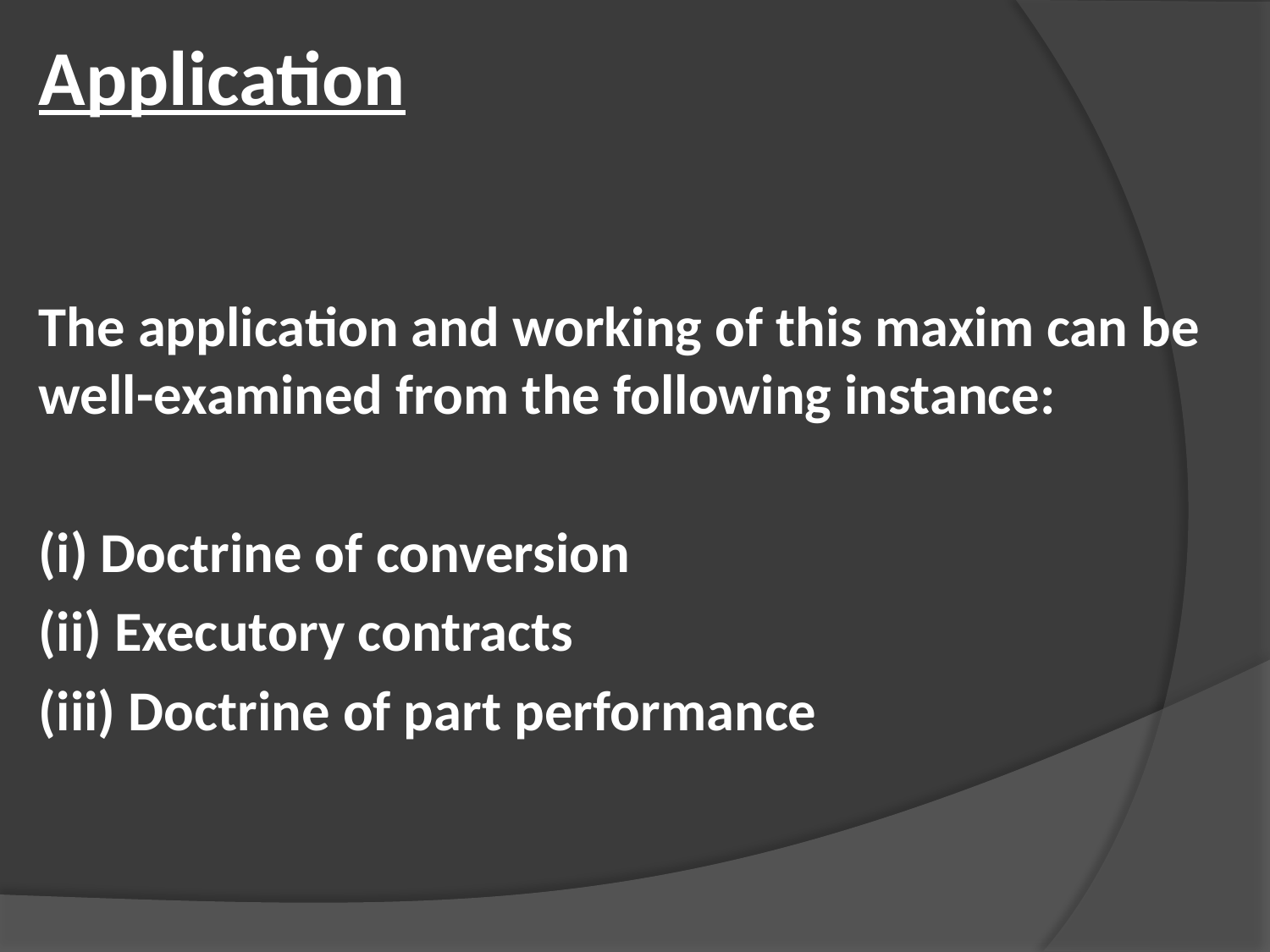

Application

The application and working of this maxim can be well-examined from the following instance:

(i) Doctrine of conversion
(ii) Executory contracts
(iii) Doctrine of part performance